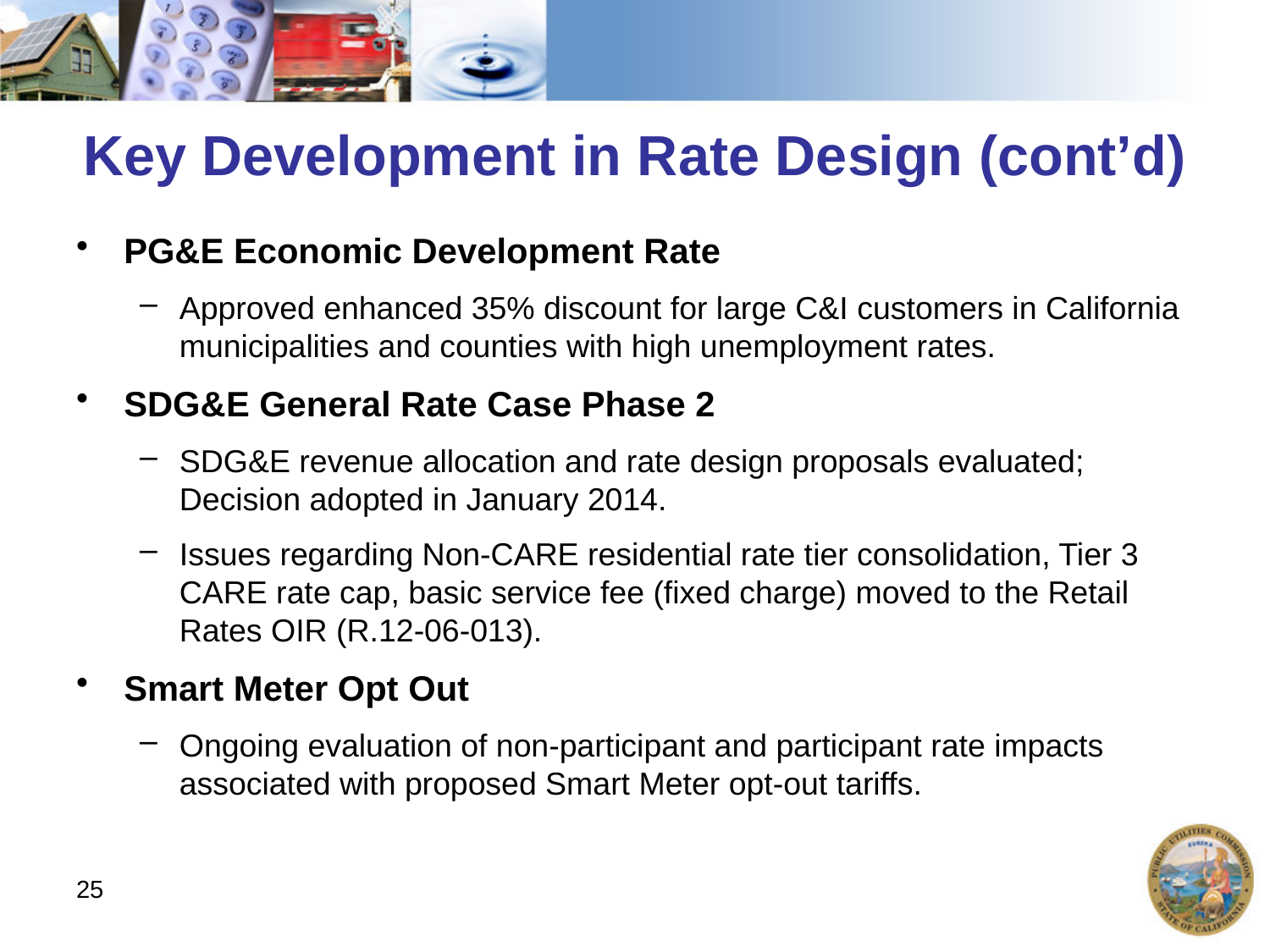

# Key Development in Rate Design (cont’d)
PG&E Economic Development Rate
Approved enhanced 35% discount for large C&I customers in California municipalities and counties with high unemployment rates.
SDG&E General Rate Case Phase 2
SDG&E revenue allocation and rate design proposals evaluated; Decision adopted in January 2014.
Issues regarding Non-CARE residential rate tier consolidation, Tier 3 CARE rate cap, basic service fee (fixed charge) moved to the Retail Rates OIR (R.12-06-013).
Smart Meter Opt Out
Ongoing evaluation of non-participant and participant rate impacts associated with proposed Smart Meter opt-out tariffs.

25